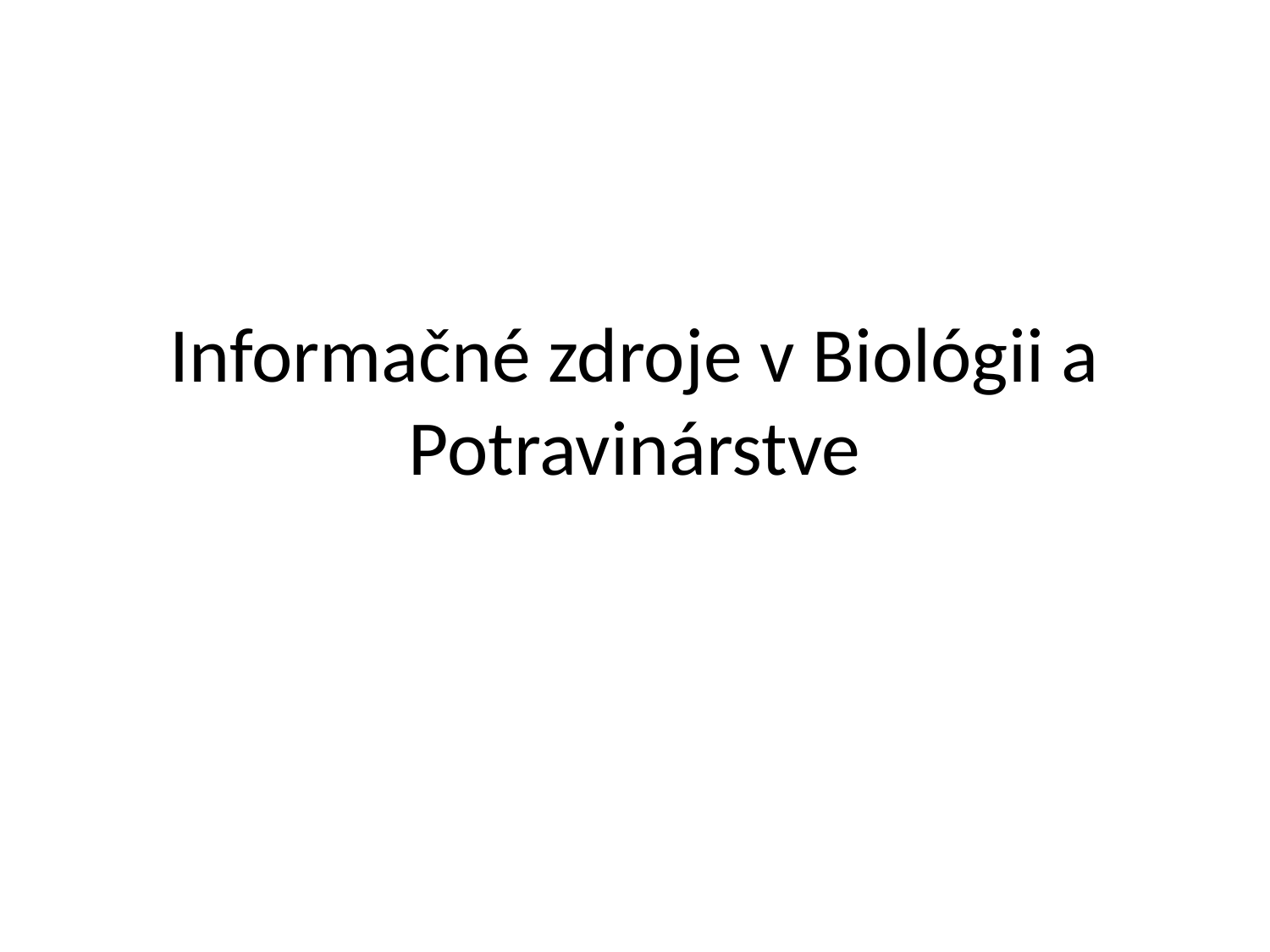

# Informačné zdroje v Biológii a Potravinárstve